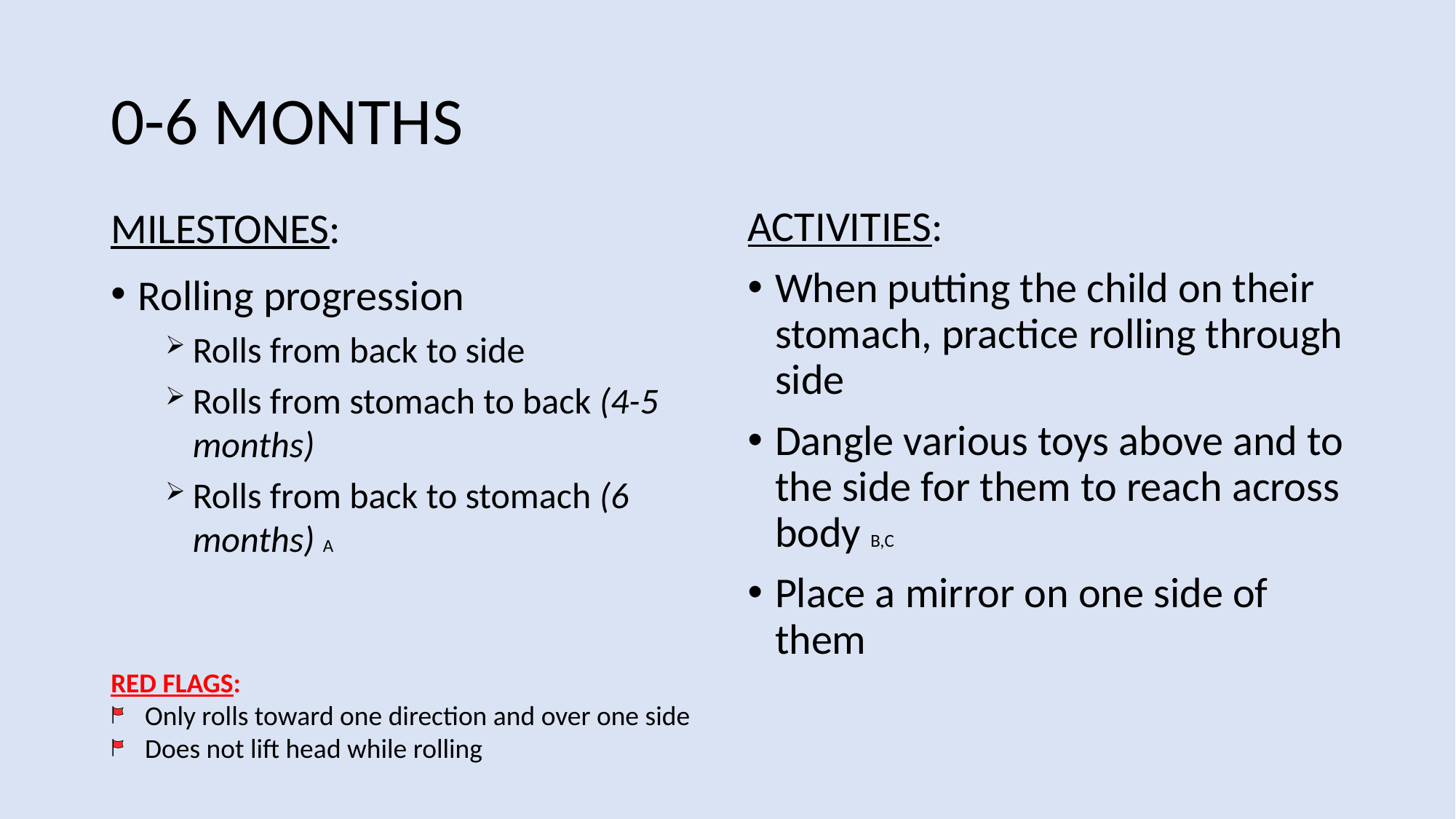

# 0-6 MONTHS
ACTIVITIES:
When putting the child on their stomach, practice rolling through side
Dangle various toys above and to the side for them to reach across body B,C
Place a mirror on one side of them
MILESTONES:
Rolling progression
Rolls from back to side
Rolls from stomach to back (4-5 months)
Rolls from back to stomach (6 months) A
RED FLAGS:
Only rolls toward one direction and over one side
Does not lift head while rolling